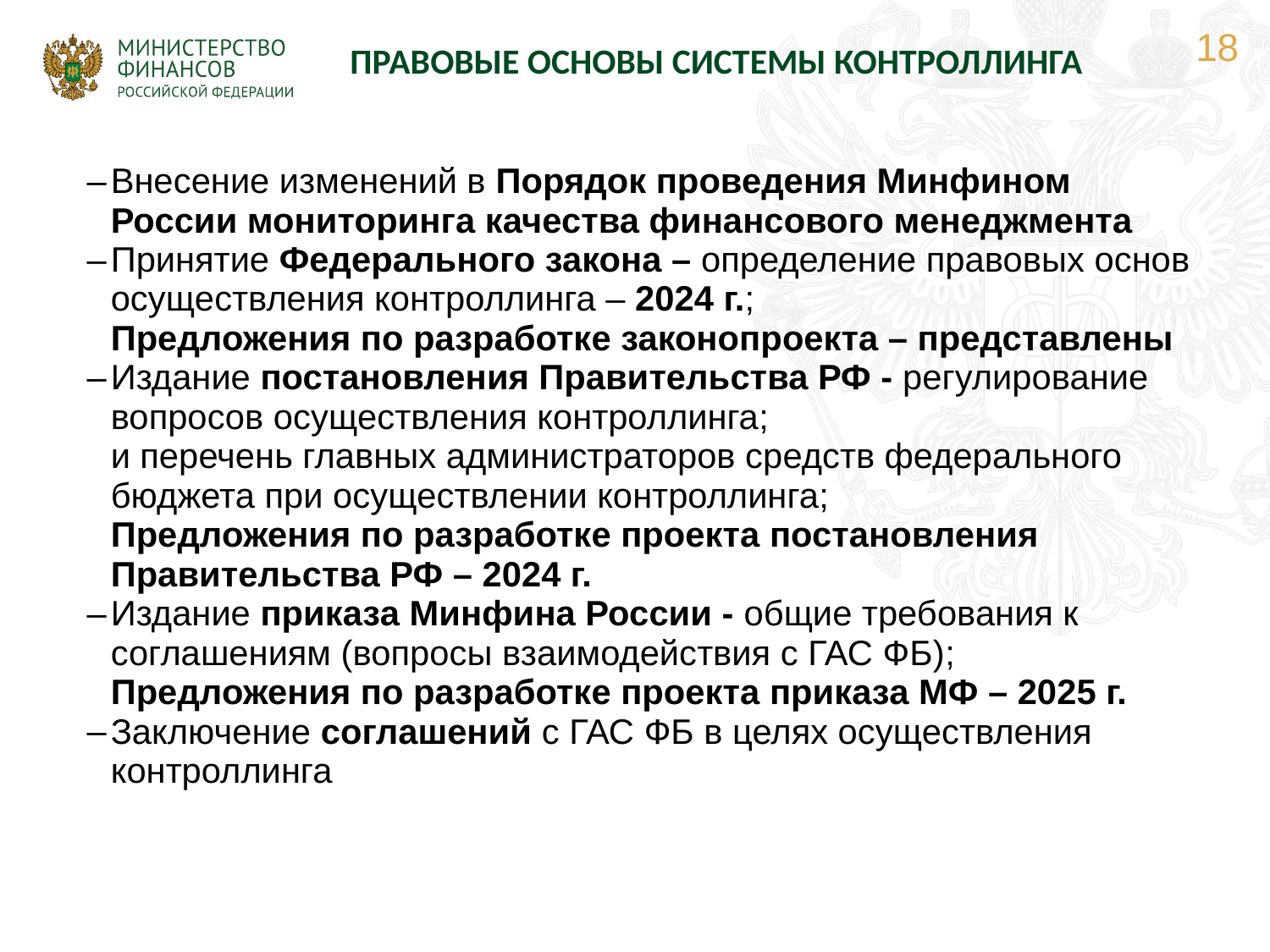

18
| ПРАВОВЫЕ ОСНОВЫ СИСТЕМЫ КОНТРОЛЛИНГА |
| --- |
| Внесение изменений в Порядок проведения Минфином России мониторинга качества финансового менеджмента Принятие Федерального закона – определение правовых основ осуществления контроллинга – 2024 г.; Предложения по разработке законопроекта – представлены Издание постановления Правительства РФ - регулирование вопросов осуществления контроллинга; и перечень главных администраторов средств федерального бюджета при осуществлении контроллинга; Предложения по разработке проекта постановления Правительства РФ – 2024 г. Издание приказа Минфина России - общие требования к соглашениям (вопросы взаимодействия с ГАС ФБ); Предложения по разработке проекта приказа МФ – 2025 г. Заключение соглашений с ГАС ФБ в целях осуществления контроллинга |
| --- |